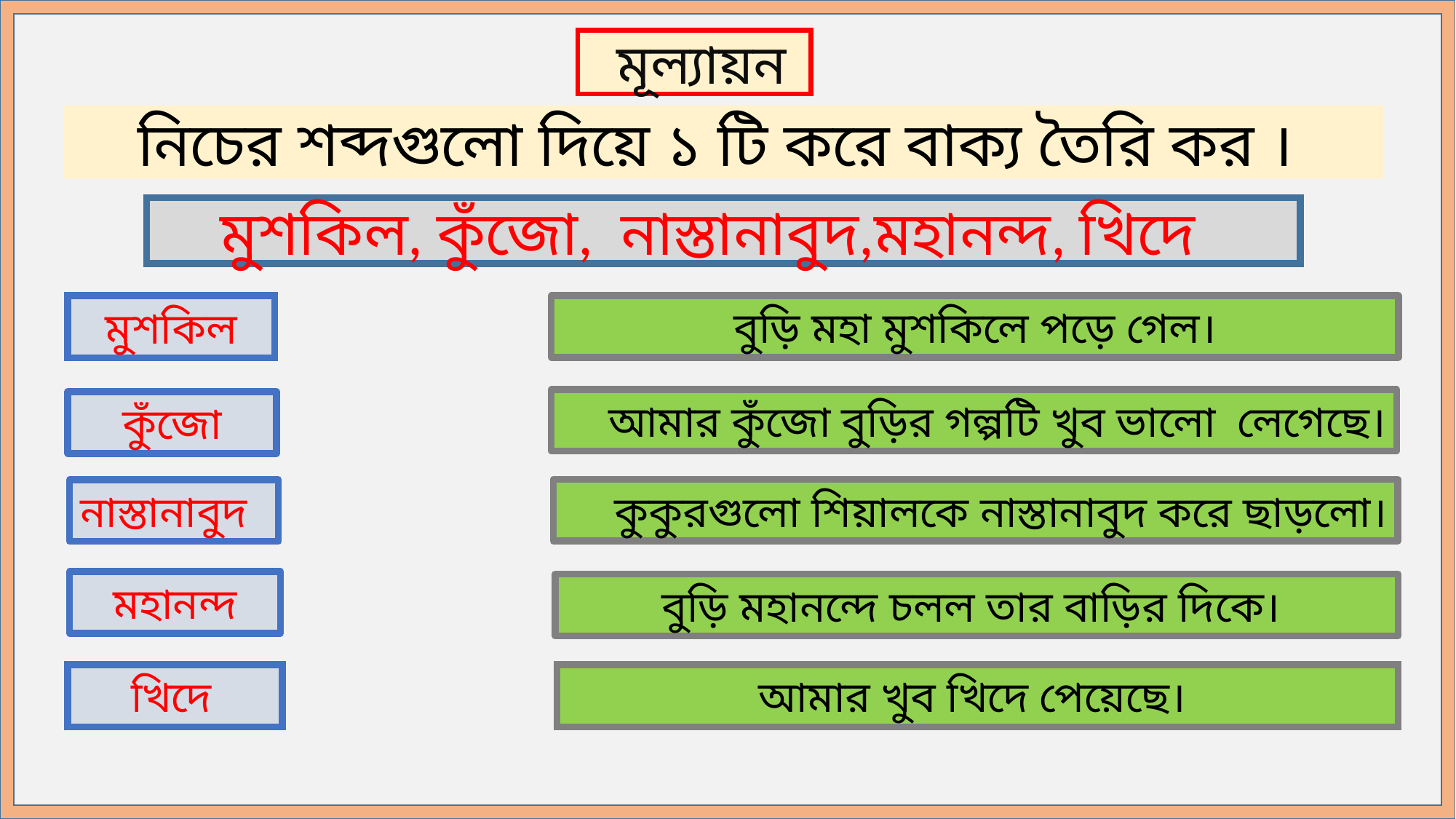

মূল্যায়ন
নিচের শব্দগুলো দিয়ে ১ টি করে বাক্য তৈরি কর ।
মুশকিল, কুঁজো,  নাস্তানাবুদ,মহানন্দ, খিদে
মুশকিল
বুড়ি মহা মুশকিলে পড়ে গেল।

আমার কুঁজো বুড়ির গল্পটি খুব ভালো  লেগেছে।
কুঁজো

কুকুরগুলো শিয়ালকে নাস্তানাবুদ করে ছাড়লো।
নাস্তানাবুদ

মহানন্দ
বুড়ি মহানন্দে চলল তার বাড়ির দিকে।

খিদে
আমার খুব খিদে পেয়েছে।